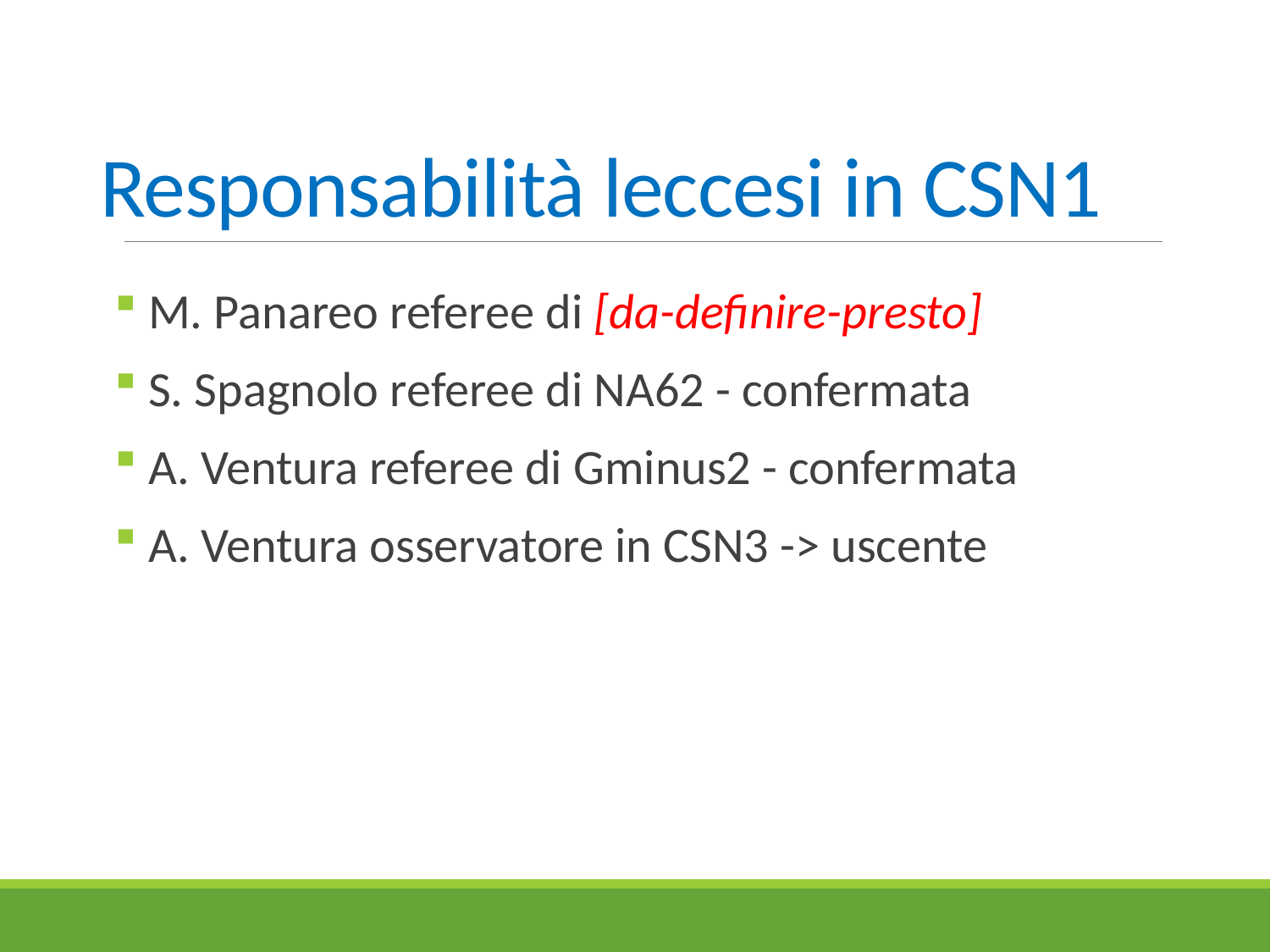

# Responsabilità leccesi in CSN1
 M. Panareo referee di [da-definire-presto]
 S. Spagnolo referee di NA62 - confermata
 A. Ventura referee di Gminus2 - confermata
 A. Ventura osservatore in CSN3 -> uscente